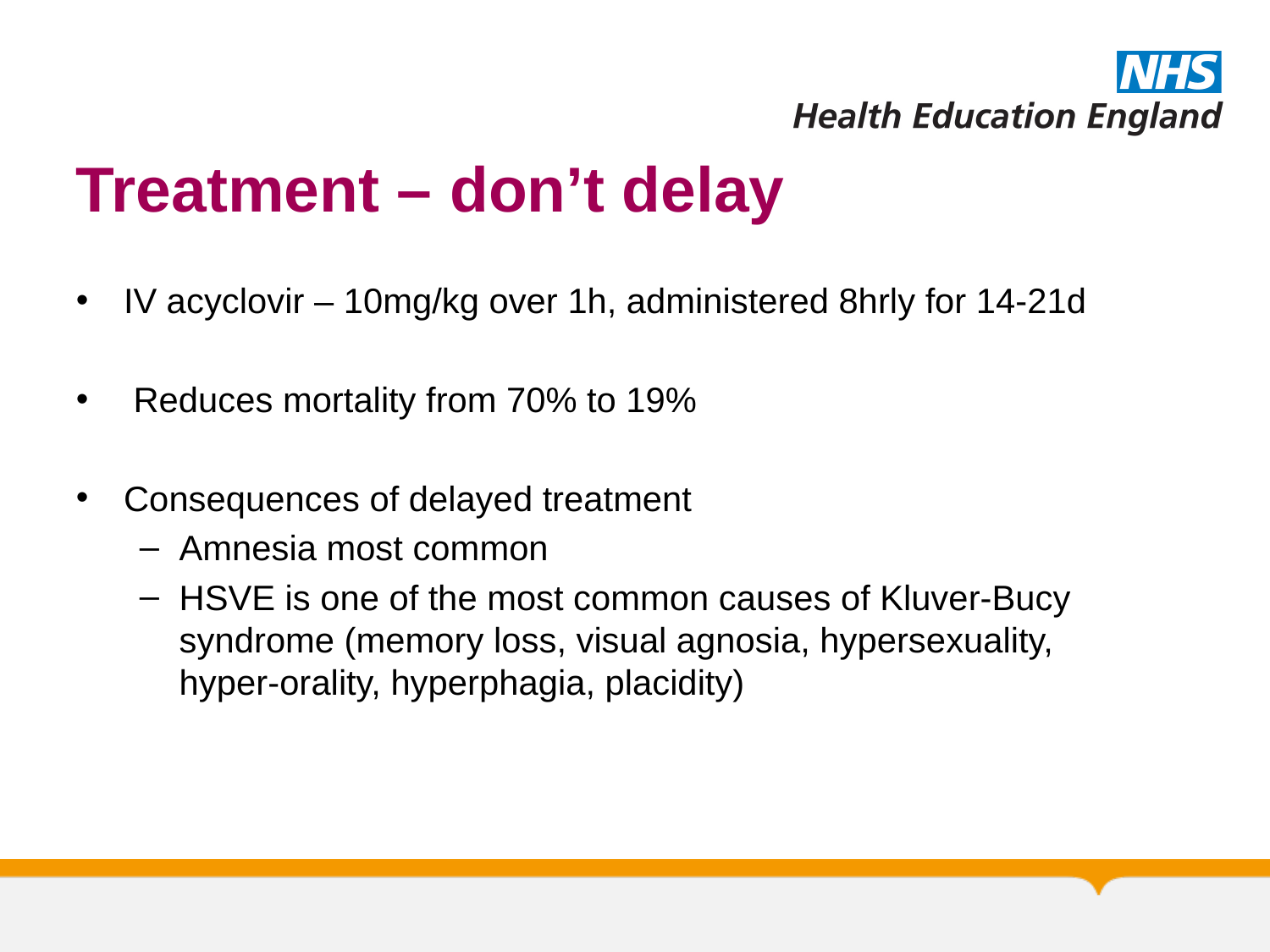

# Treatment – don’t delay
IV acyclovir – 10mg/kg over 1h, administered 8hrly for 14-21d

 Reduces mortality from 70% to 19%

Consequences of delayed treatment
Amnesia most common
HSVE is one of the most common causes of Kluver-Bucy syndrome (memory loss, visual agnosia, hypersexuality, hyper-orality, hyperphagia, placidity)